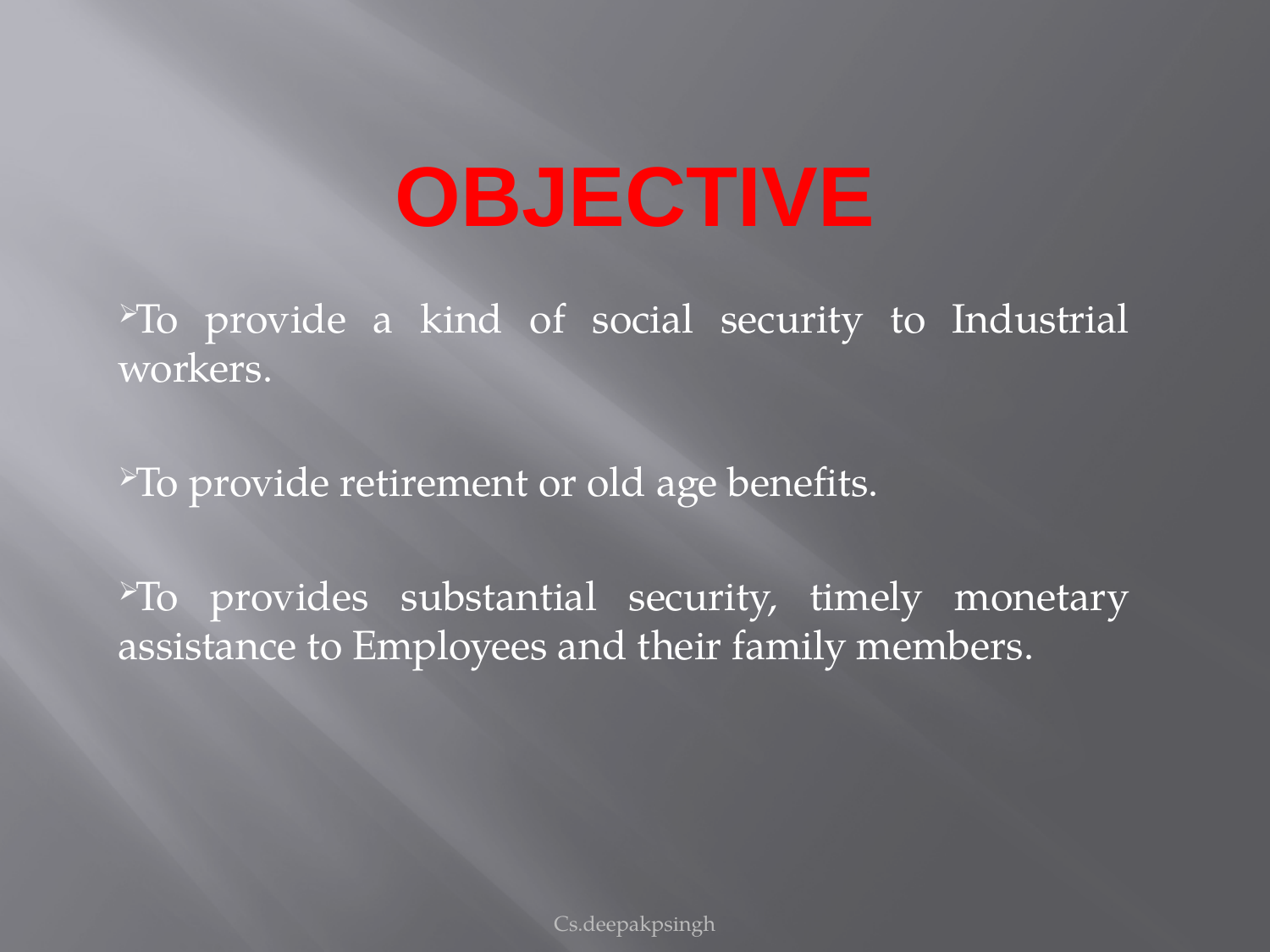

# OBJECTIVE
To provide a kind of social security to Industrial workers.

To provide retirement or old age benefits.

To provides substantial security, timely monetary assistance to Employees and their family members.

Cs.deepakpsingh